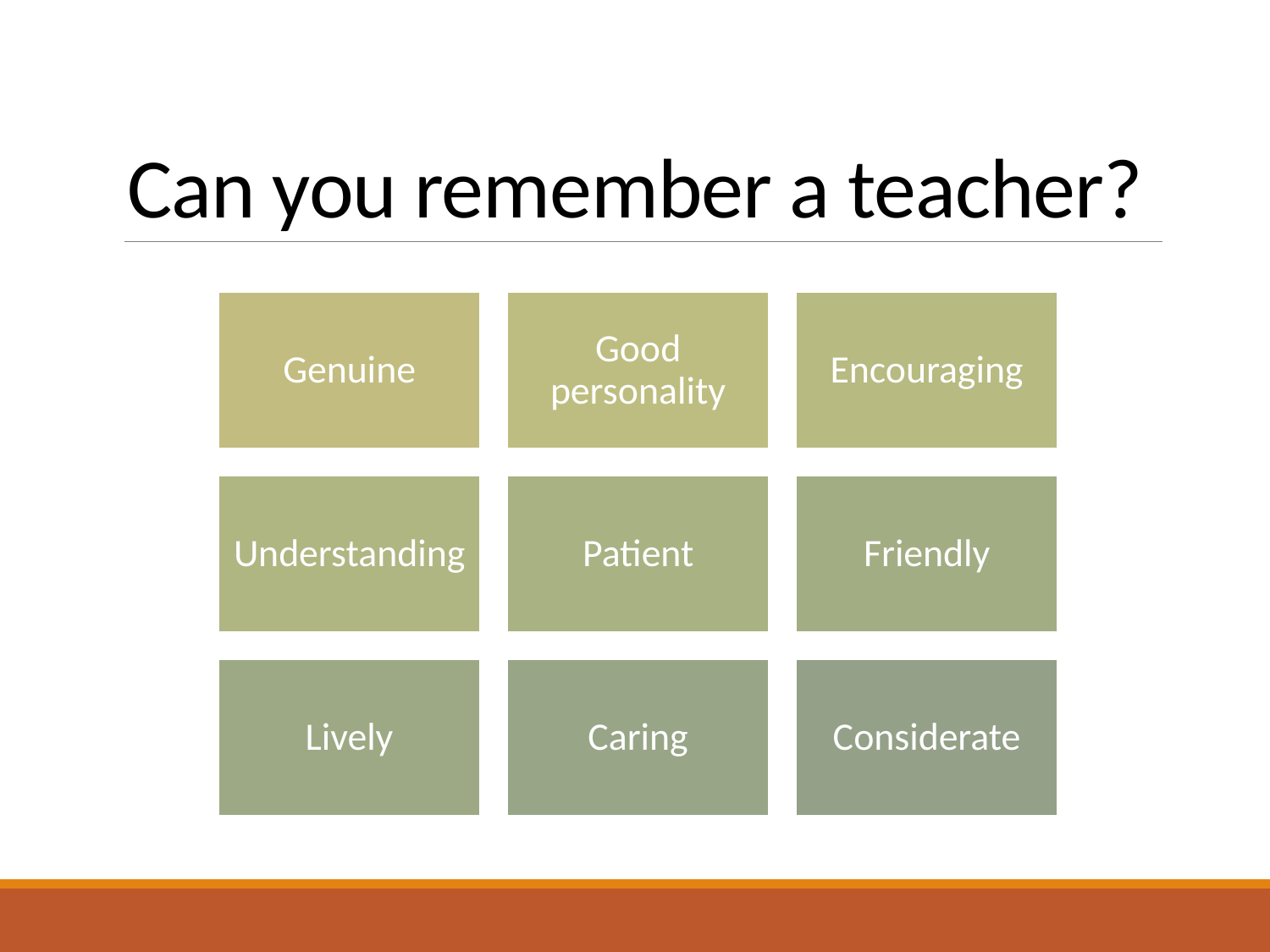

# Can you remember a teacher?
Genuine
Good personality
Encouraging
Understanding
Patient
Friendly
Lively
Caring
Considerate